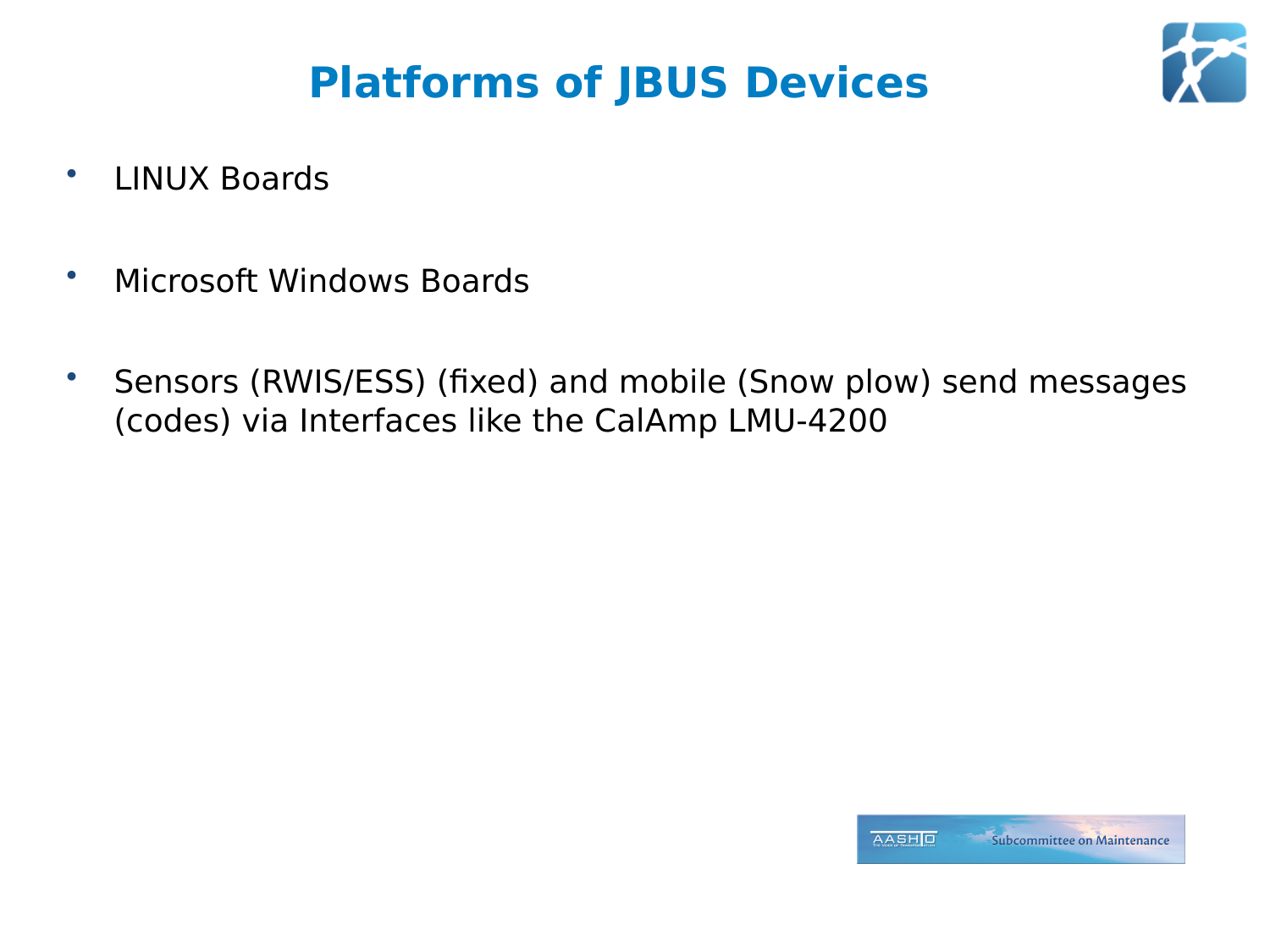

Platforms of JBUS Devices
LINUX Boards

Microsoft Windows Boards

Sensors (RWIS/ESS) (fixed) and mobile (Snow plow) send messages (codes) via Interfaces like the CalAmp LMU-4200